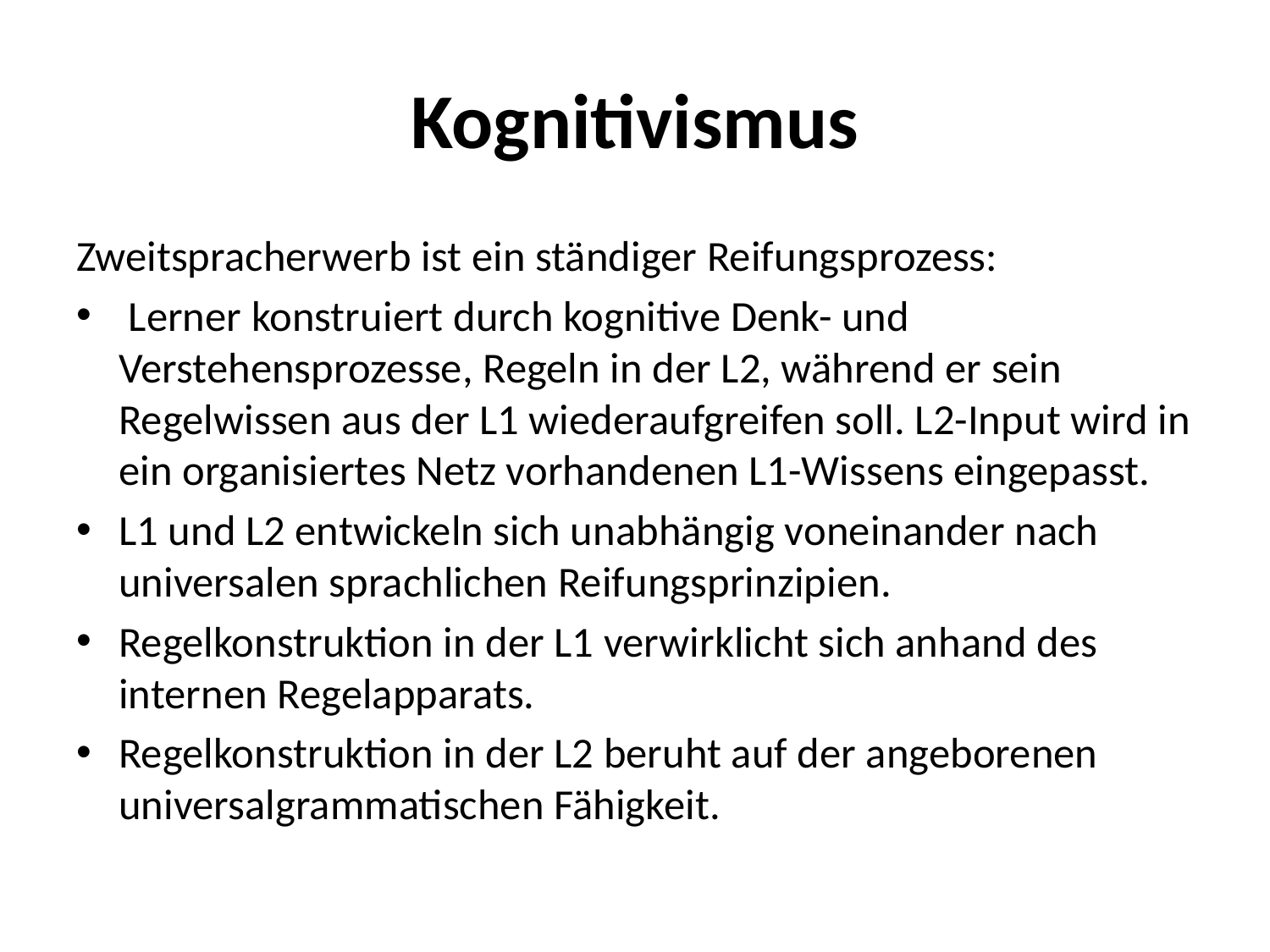

# Kognitivismus
Zweitspracherwerb ist ein ständiger Reifungsprozess:
 Lerner konstruiert durch kognitive Denk- und Verstehensprozesse, Regeln in der L2, während er sein Regelwissen aus der L1 wiederaufgreifen soll. L2-Input wird in ein organisiertes Netz vorhandenen L1-Wissens eingepasst.
L1 und L2 entwickeln sich unabhängig voneinander nach universalen sprachlichen Reifungsprinzipien.
Regelkonstruktion in der L1 verwirklicht sich anhand des internen Regelapparats.
Regelkonstruktion in der L2 beruht auf der angeborenen universalgrammatischen Fähigkeit.